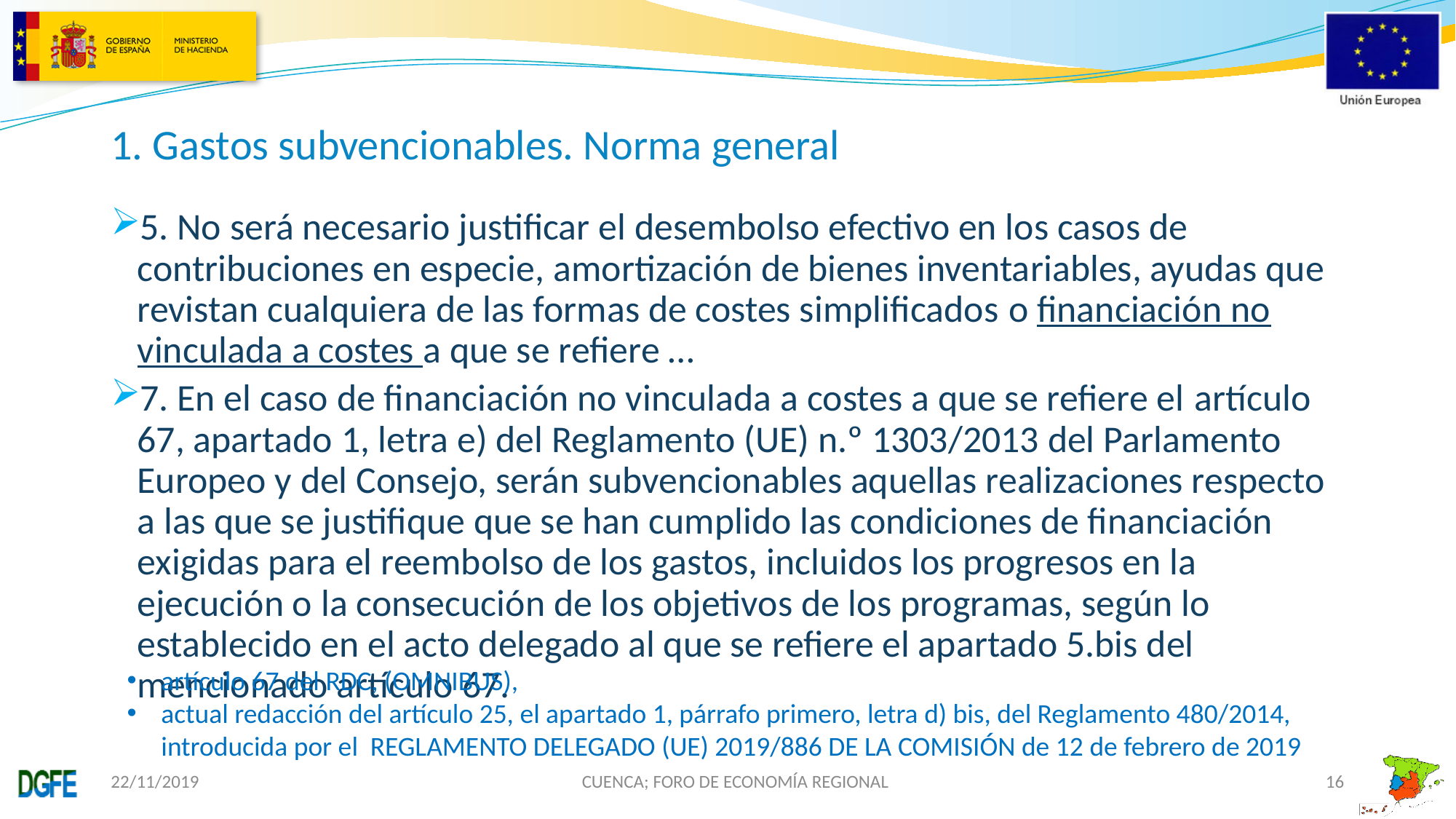

# 1. Gastos subvencionables. Norma general
5. No será necesario justificar el desembolso efectivo en los casos de contribuciones en especie, amortización de bienes inventariables, ayudas que revistan cualquiera de las formas de costes simplificados o financiación no vinculada a costes a que se refiere …
7. En el caso de financiación no vinculada a costes a que se refiere el artículo 67, apartado 1, letra e) del Reglamento (UE) n.º 1303/2013 del Parlamento Europeo y del Consejo, serán subvencionables aquellas realizaciones respecto a las que se justifique que se han cumplido las condiciones de financiación exigidas para el reembolso de los gastos, incluidos los progresos en la ejecución o la consecución de los objetivos de los programas, según lo establecido en el acto delegado al que se refiere el apartado 5.bis del mencionado artículo 67.

artículo 67 del RDC, (OMNIBUS),
actual redacción del artículo 25, el apartado 1, párrafo primero, letra d) bis, del Reglamento 480/2014, introducida por el  REGLAMENTO DELEGADO (UE) 2019/886 DE LA COMISIÓN de 12 de febrero de 2019
22/11/2019
CUENCA; FORO DE ECONOMÍA REGIONAL
16